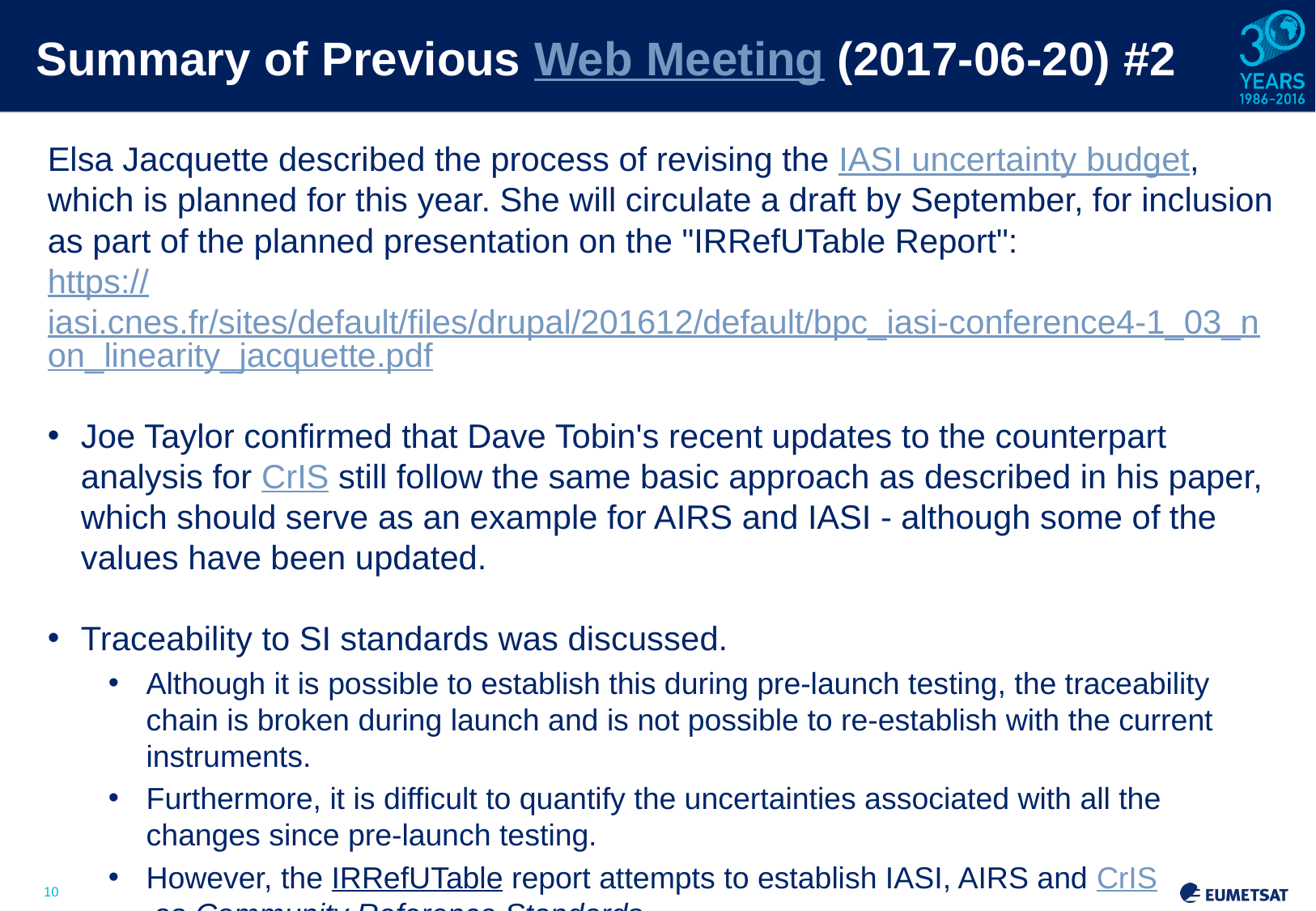

# Summary of Previous Web Meeting (2017-06-20) #2
Elsa Jacquette described the process of revising the IASI uncertainty budget, which is planned for this year. She will circulate a draft by September, for inclusion as part of the planned presentation on the "IRRefUTable Report":
https://iasi.cnes.fr/sites/default/files/drupal/201612/default/bpc_iasi-conference4-1_03_non_linearity_jacquette.pdf

Joe Taylor confirmed that Dave Tobin's recent updates to the counterpart analysis for CrIS still follow the same basic approach as described in his paper, which should serve as an example for AIRS and IASI - although some of the values have been updated.

Traceability to SI standards was discussed.
Although it is possible to establish this during pre-launch testing, the traceability chain is broken during launch and is not possible to re-establish with the current instruments.
Furthermore, it is difficult to quantify the uncertainties associated with all the changes since pre-launch testing.
However, the IRRefUTable report attempts to establish IASI, AIRS and CrIS as Community Reference Standards.